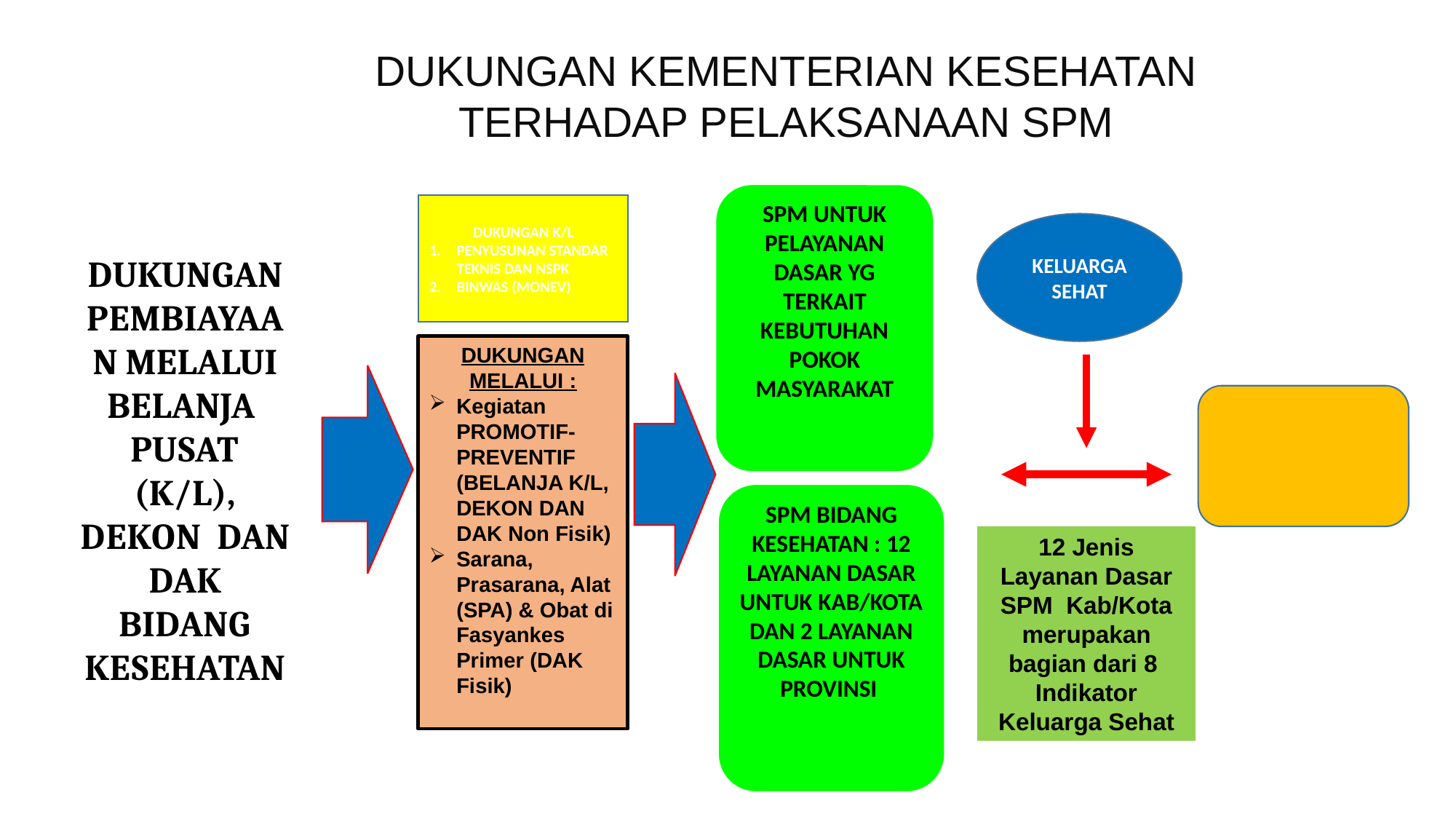

DUKUNGAN KEMENTERIAN KESEHATAN TERHADAP PELAKSANAAN SPM
SPM UNTUK PELAYANAN DASAR YG TERKAIT KEBUTUHAN POKOK MASYARAKAT
DUKUNGAN K/L
PENYUSUNAN STANDAR TEKNIS DAN NSPK
BINWAS (MONEV)
DUKUNGAN PEMBIAYAAN MELALUI BELANJA  PUSAT (K/L), DEKON  DAN DAK
BIDANG KESEHATAN
KELUARGA SEHAT
DUKUNGAN MELALUI :
Kegiatan  PROMOTIF-PREVENTIF (BELANJA K/L, DEKON DAN DAK Non Fisik)
Sarana, Prasarana, Alat (SPA) & Obat di Fasyankes Primer (DAK Fisik)

12 Indikator KS
SPM BIDANG KESEHATAN : 12 LAYANAN DASAR UNTUK KAB/KOTA DAN 2 LAYANAN DASAR UNTUK PROVINSI
12 Jenis Layanan Dasar SPM  Kab/Kota merupakan bagian dari 8  Indikator Keluarga Sehat